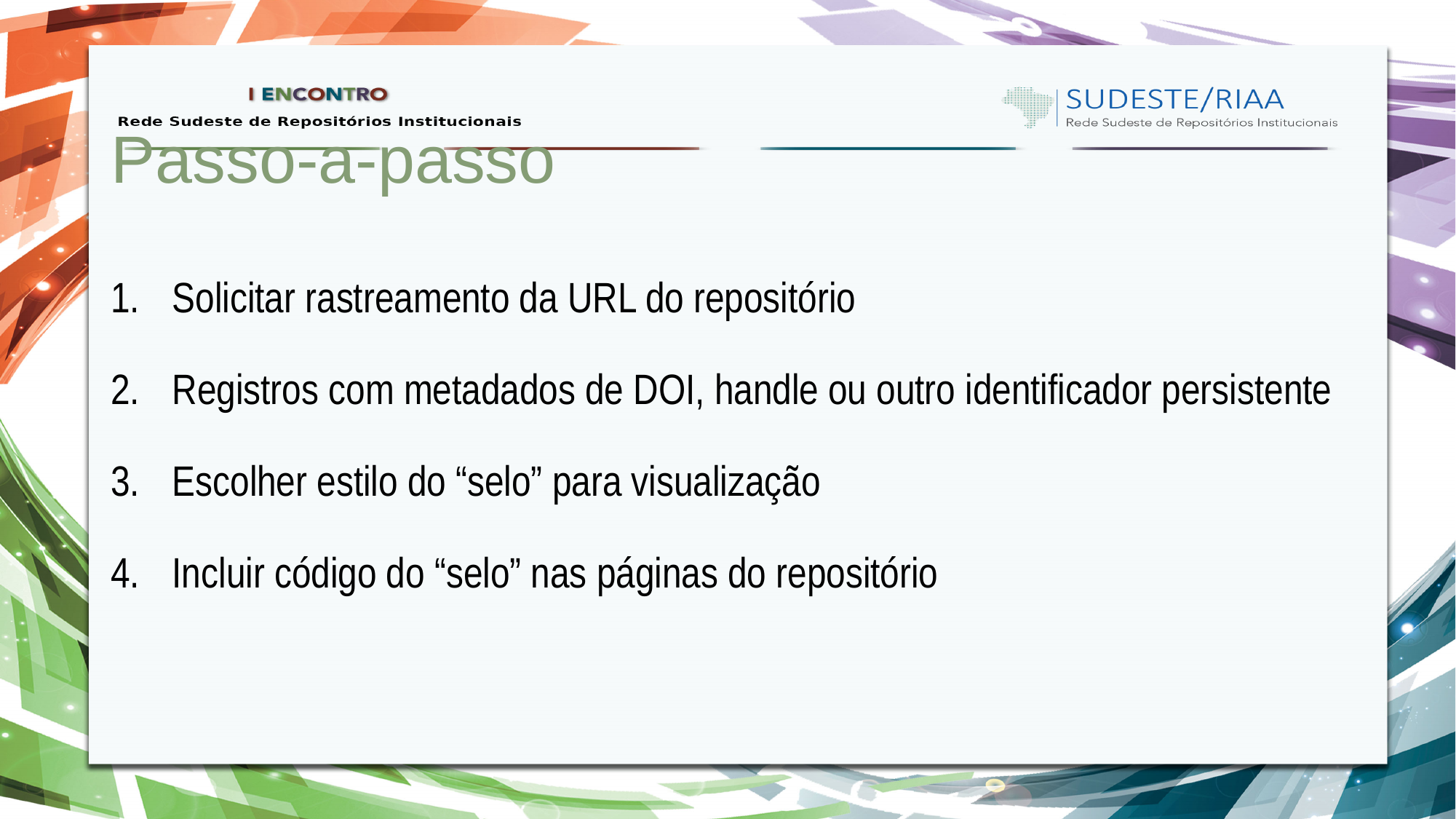

# Passo-a-passo
Solicitar rastreamento da URL do repositório
Registros com metadados de DOI, handle ou outro identificador persistente
Escolher estilo do “selo” para visualização
Incluir código do “selo” nas páginas do repositório